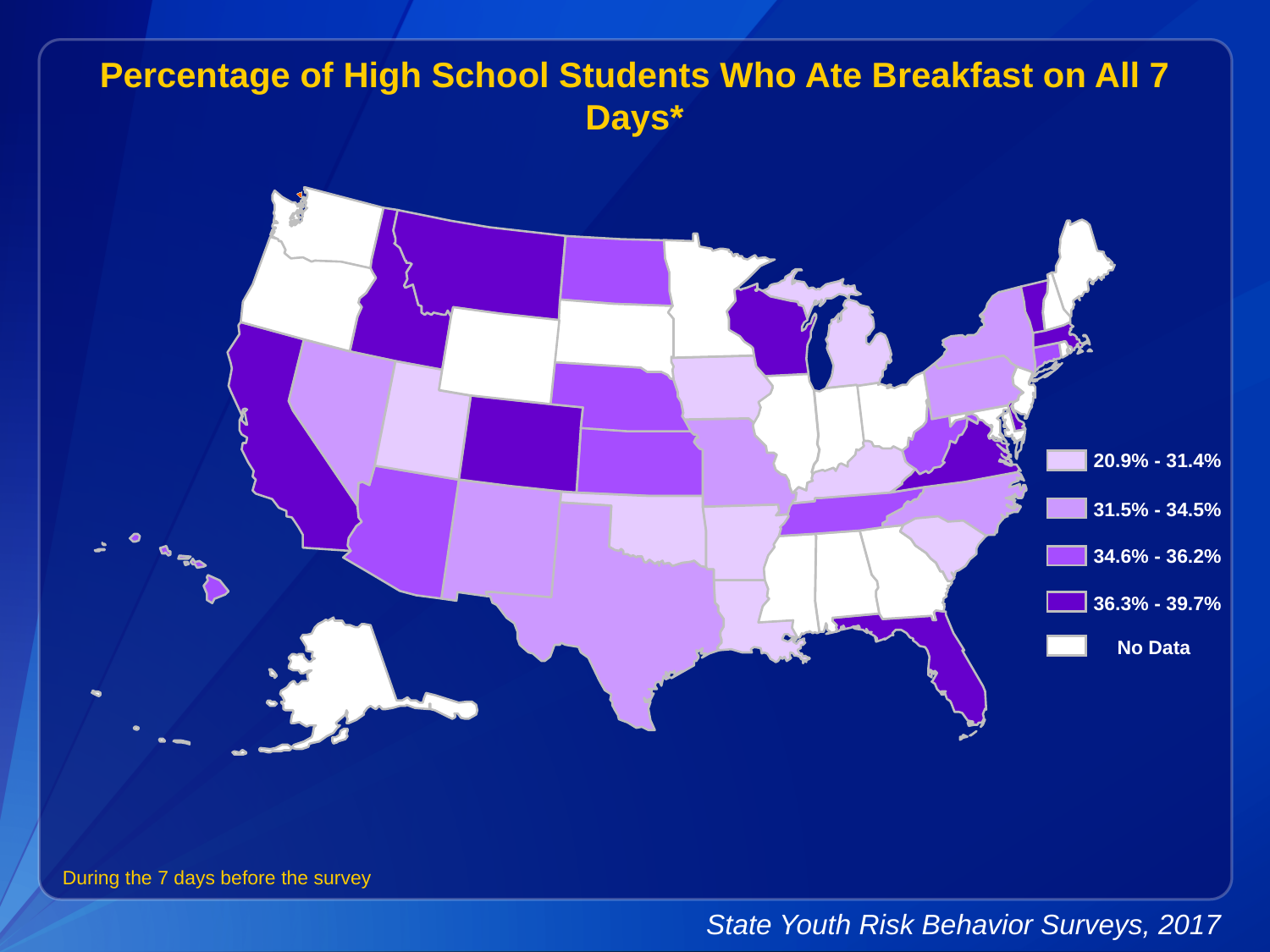

Percentage of High School Students Who Ate Breakfast on All 7 Days*

20.9% - 31.4%

31.5% - 34.5%

34.6% - 36.2%

36.3% - 39.7%

No Data

During the 7 days before the survey
State Youth Risk Behavior Surveys, 2017